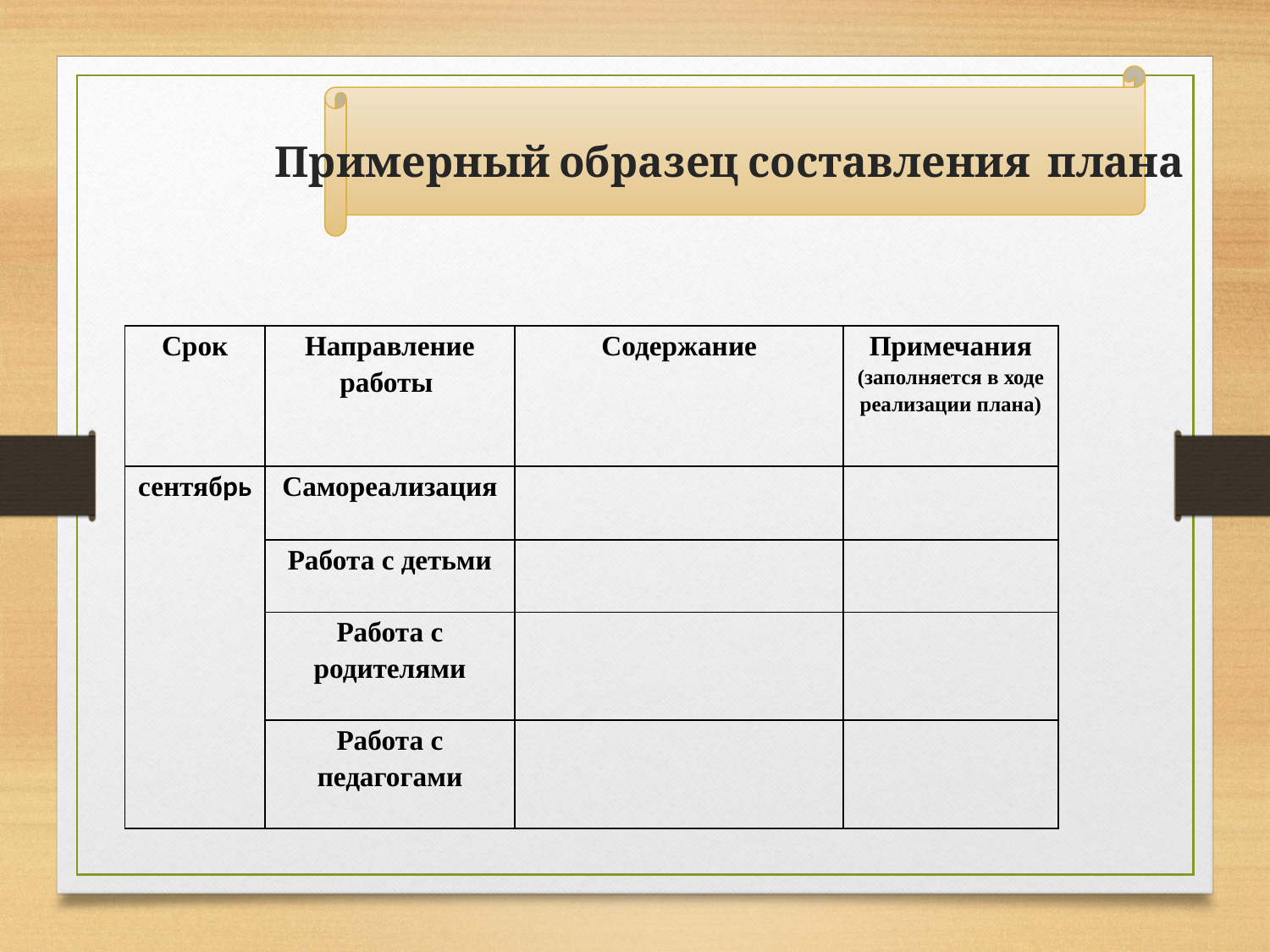

Примерный образец составления  плана

| Срок | Направление работы | Содержание | Примечания (заполняется в ходе реализации плана) |
| --- | --- | --- | --- |
| сентябрь | Самореализация |  |  |
|  | Работа с детьми |  |  |
|  | Работа с родителями |  |  |
|  | Работа с педагогами |  |  |